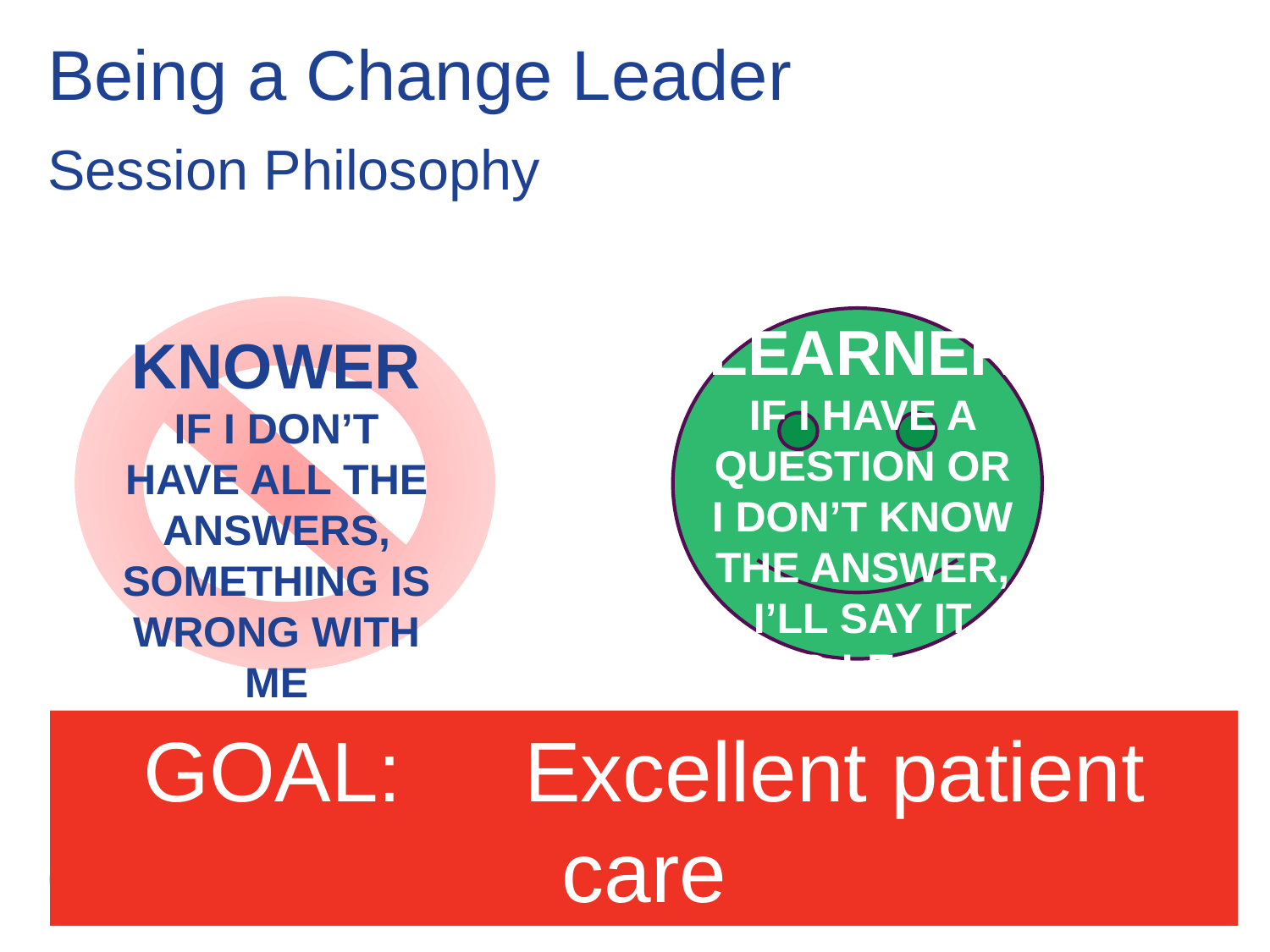

# Being a Change Leader
Session Philosophy

Learner
If I have a question or I don’t know the answer, I’ll say it and learn

Knower
If I don’t have all the answers, something is wrong with me

GOAL: 	Excellent patient care
3

April 2012